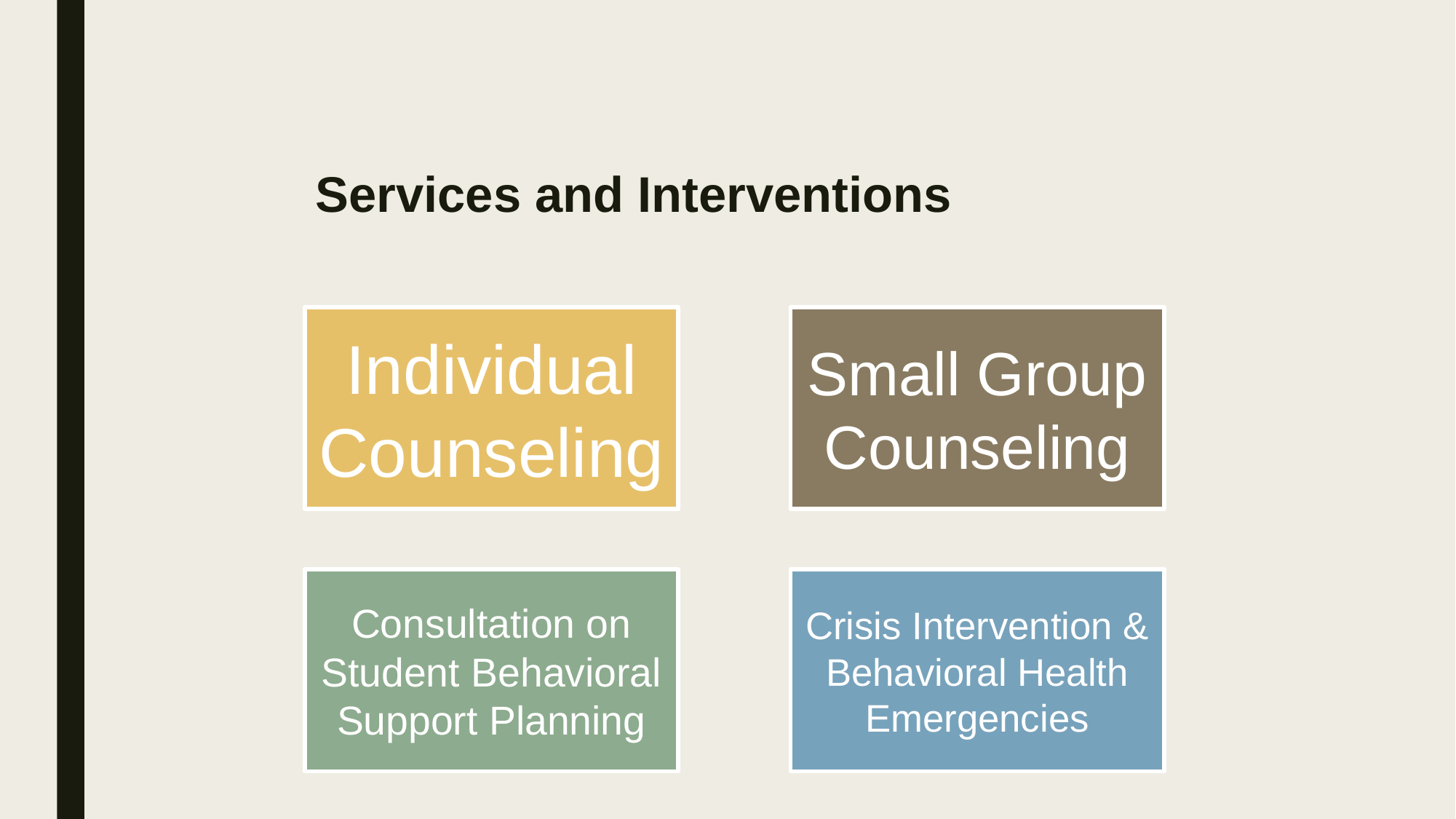

# Services and Interventions
Individual Counseling
Small Group Counseling
Consultation on Student Behavioral Support Planning
Crisis Intervention & Behavioral Health Emergencies